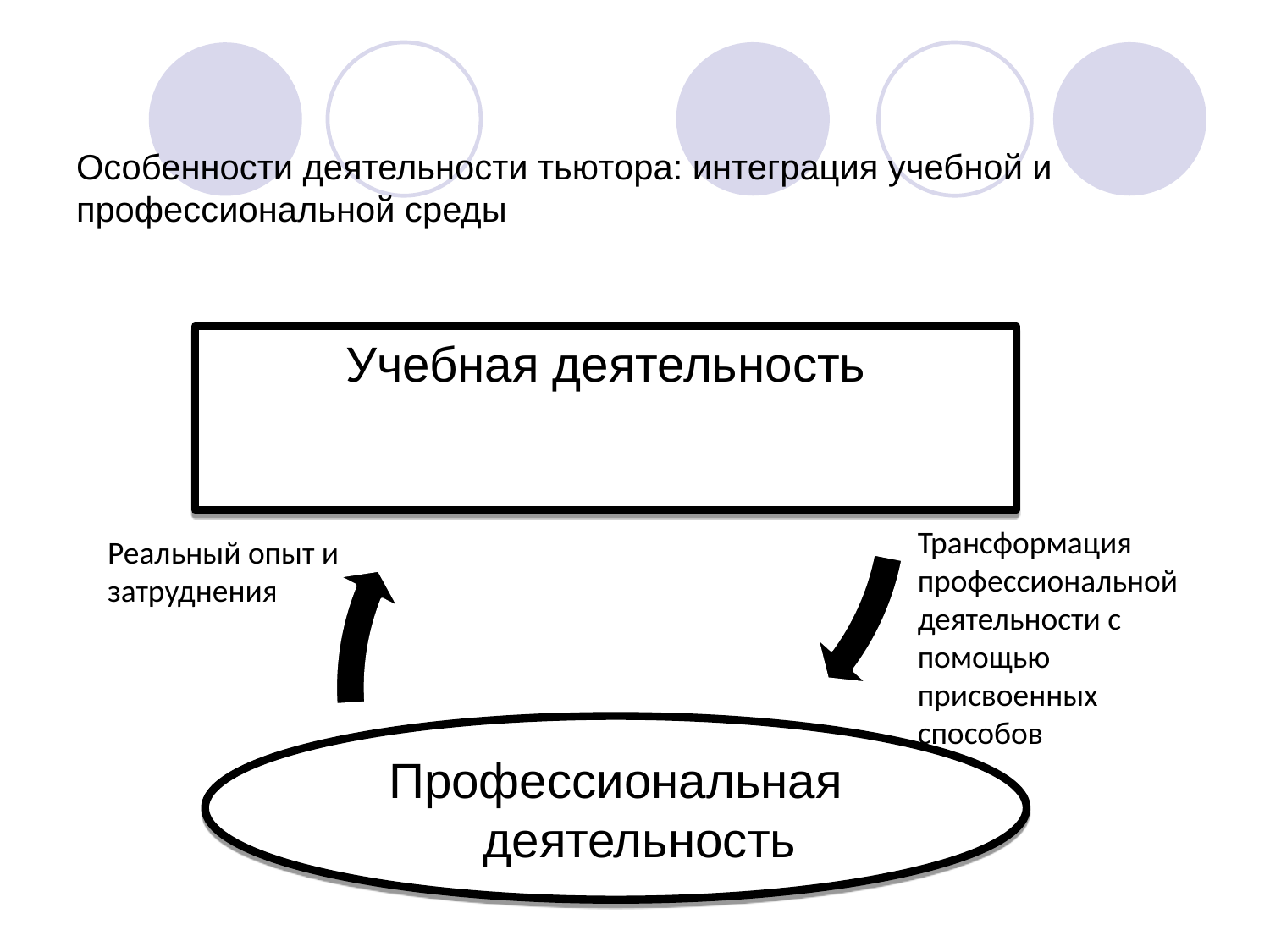

Особенности деятельности тьютора: интеграция учебной и профессиональной среды

Учебная деятельность

Трансформация профессиональной деятельности с помощью присвоенных способов
Реальный опыт и затруднения
Профессиональная деятельность